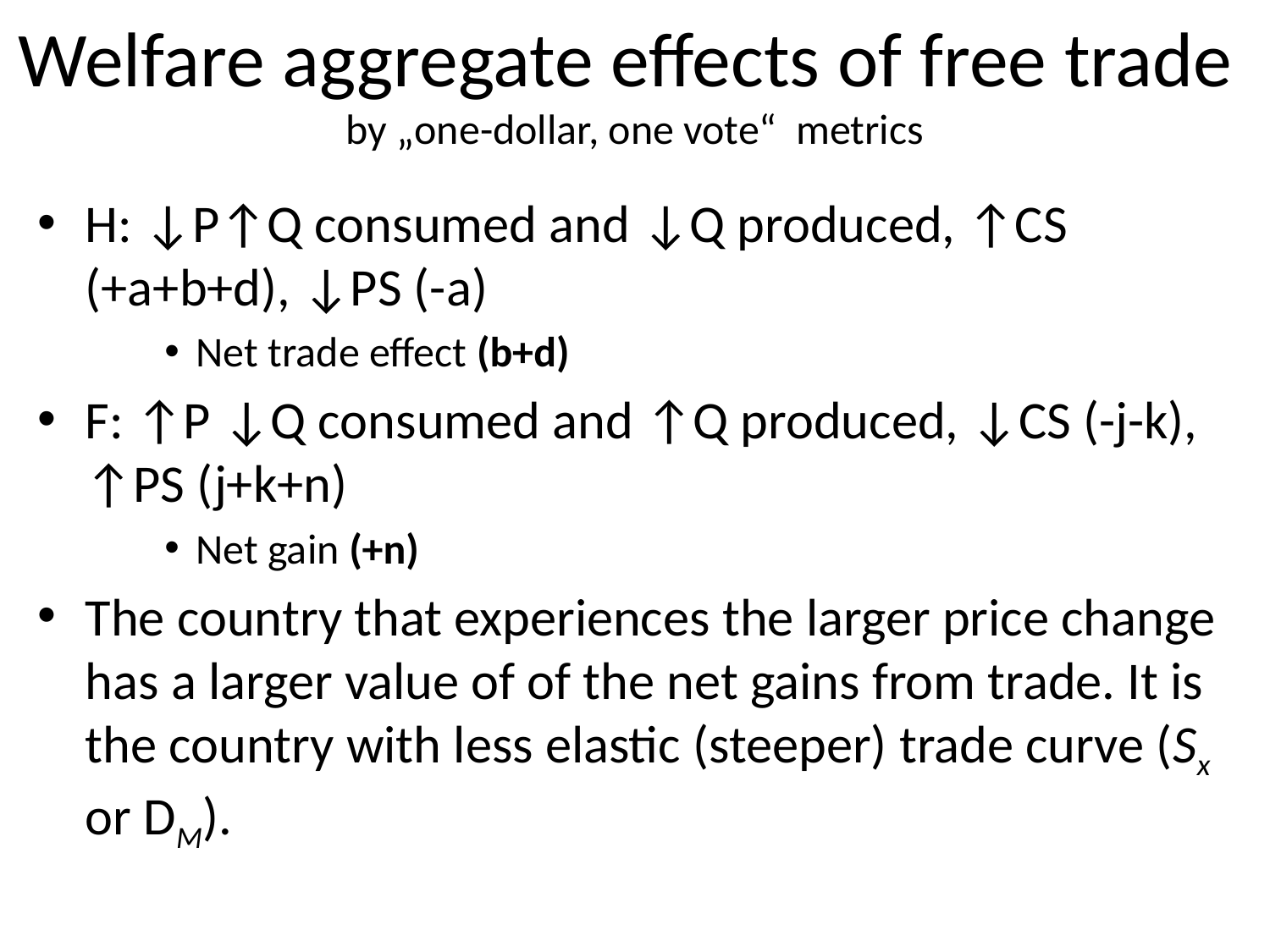

# Welfare aggregate effects of free trade by „one-dollar, one vote“  metrics
H: ↓P↑Q consumed and ↓Q produced, ↑CS (+a+b+d), ↓PS (-a)
Net trade effect (b+d)
F: ↑P ↓Q consumed and ↑Q produced, ↓CS (-j-k), ↑PS (j+k+n)
Net gain (+n)
The country that experiences the larger price change has a larger value of of the net gains from trade. It is the country with less elastic (steeper) trade curve (Sx or DM).